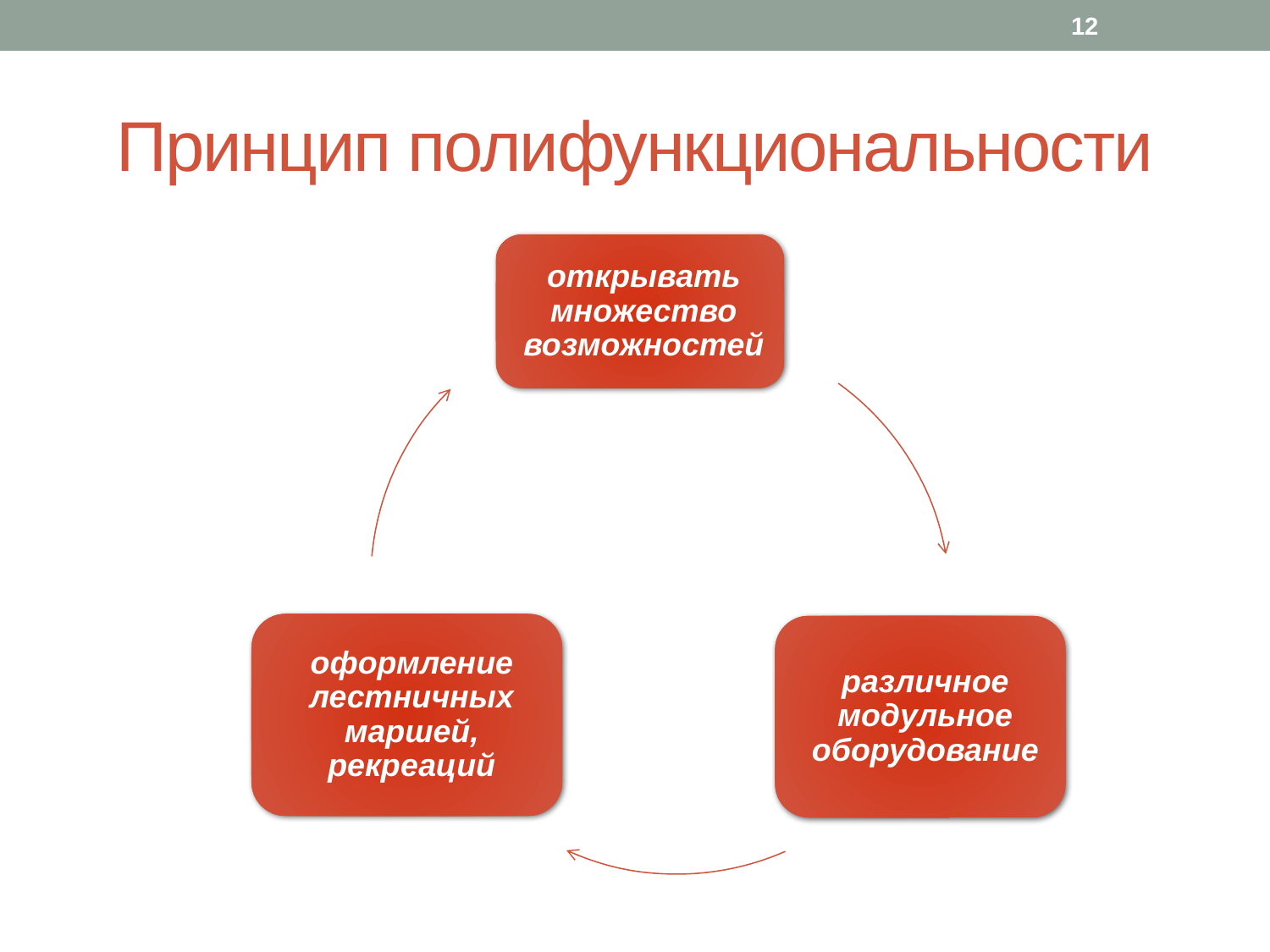

12
# Принцип полифункциональности
открывать множество возможностей
различное модульное оборудование
оформление лестничных маршей, рекреаций